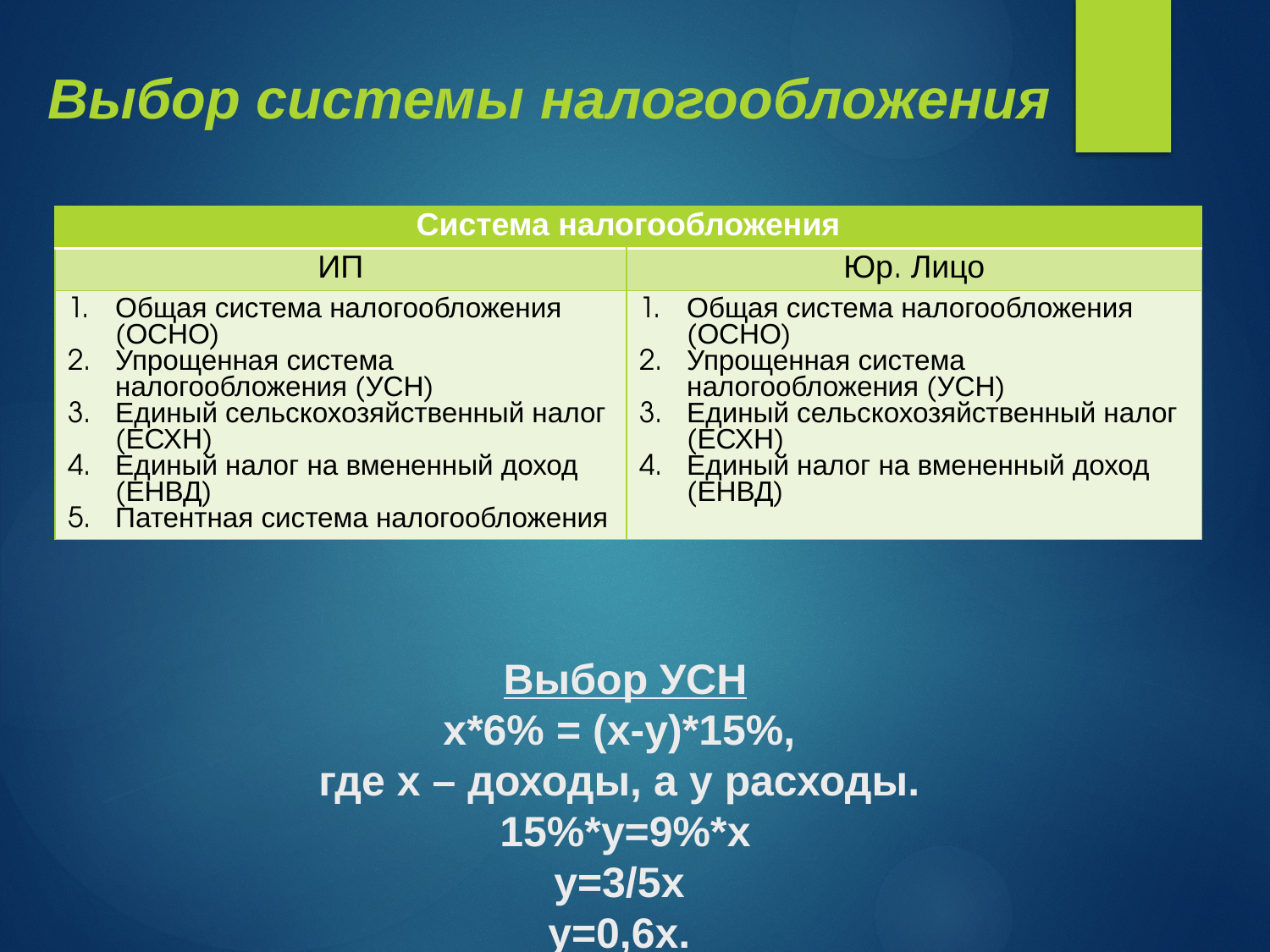

Выбор системы налогообложения
| Система налогообложения |  |
| --- | --- |
| ИП | Юр. Лицо |
| Общая система налогообложения (ОСНО) Упрощенная система налогообложения (УСН) Единый сельскохозяйственный налог (ЕСХН) Единый налог на вмененный доход (ЕНВД) Патентная система налогообложения | Общая система налогообложения (ОСНО) Упрощенная система налогообложения (УСН) Единый сельскохозяйственный налог (ЕСХН) Единый налог на вмененный доход (ЕНВД) |
# Выбор УСН x*6% = (x-y)*15%, где x – доходы, а y расходы. 15%*y=9%*x y=3/5x y=0,6x.